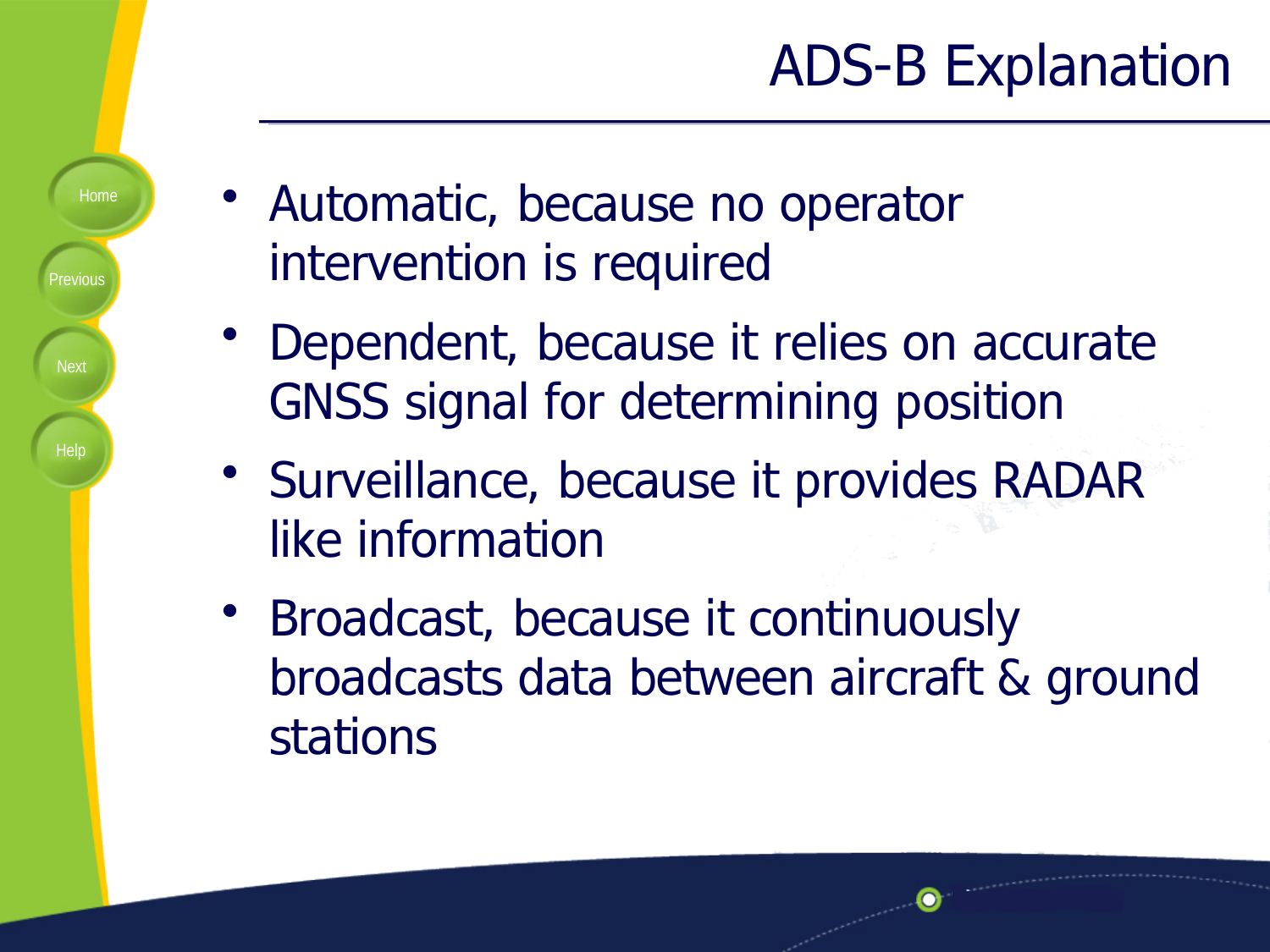

# ADS-B Explanation
Automatic, because no operator intervention is required
Dependent, because it relies on accurate GNSS signal for determining position
Surveillance, because it provides RADAR like information
Broadcast, because it continuously broadcasts data between aircraft & ground stations